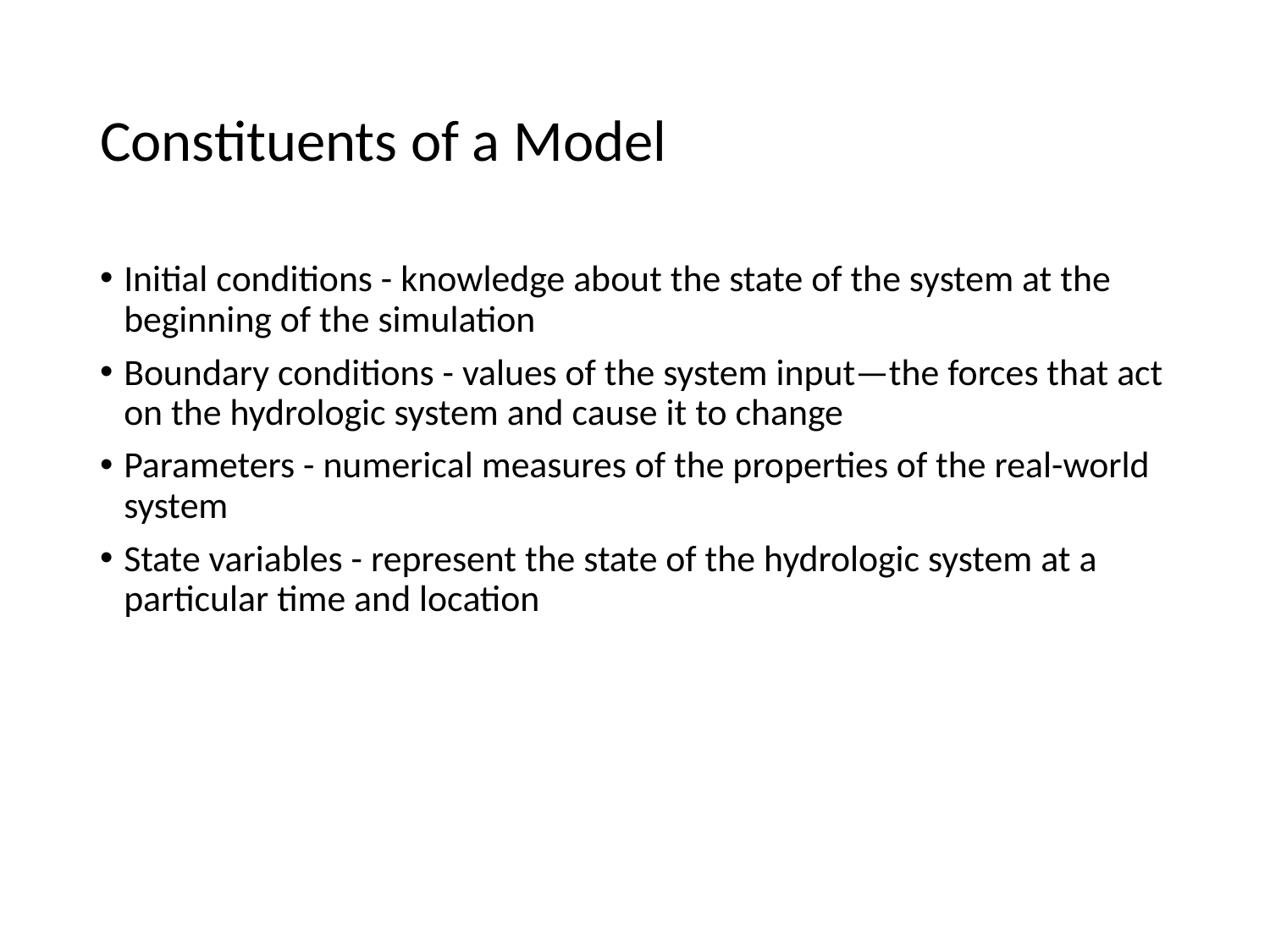

# Constituents of a Model
Initial conditions - knowledge about the state of the system at the beginning of the simulation
Boundary conditions - values of the system input—the forces that act on the hydrologic system and cause it to change
Parameters - numerical measures of the properties of the real-world system
State variables - represent the state of the hydrologic system at a particular time and location